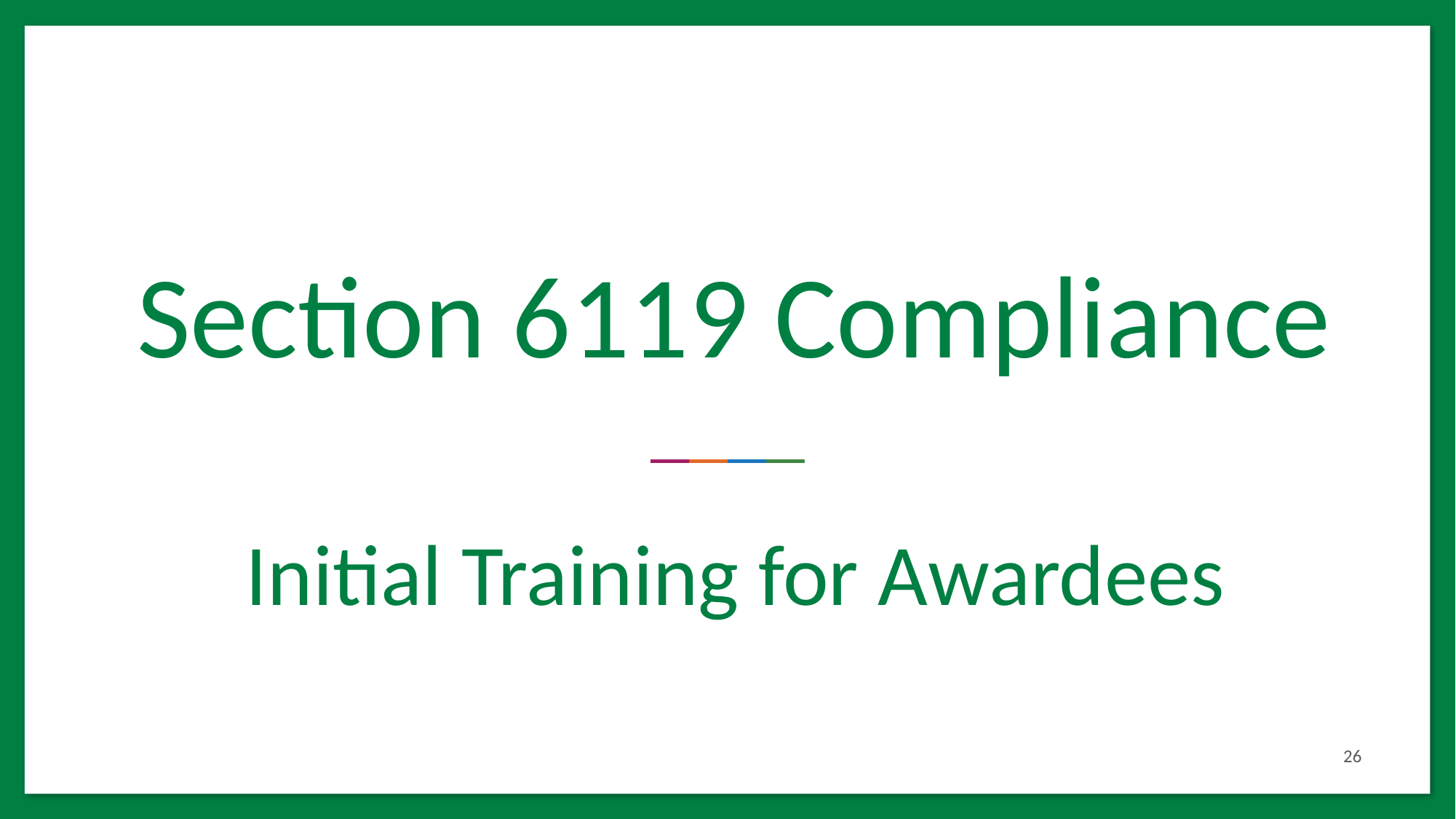

# Section 6119 Compliance
Initial Training for Awardees

26